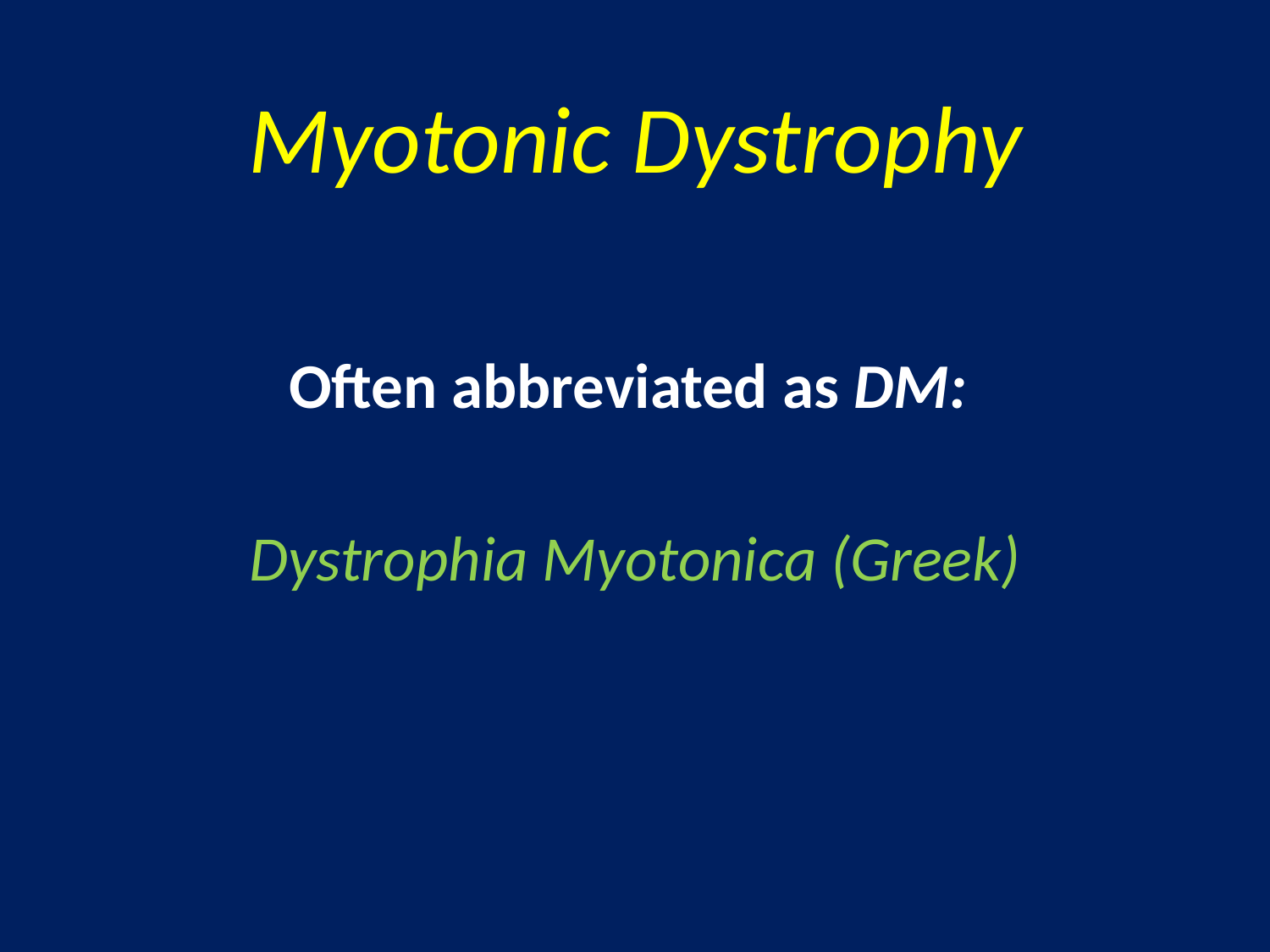

# Myotonic Dystrophy

Often abbreviated as DM:

Dystrophia Myotonica (Greek)